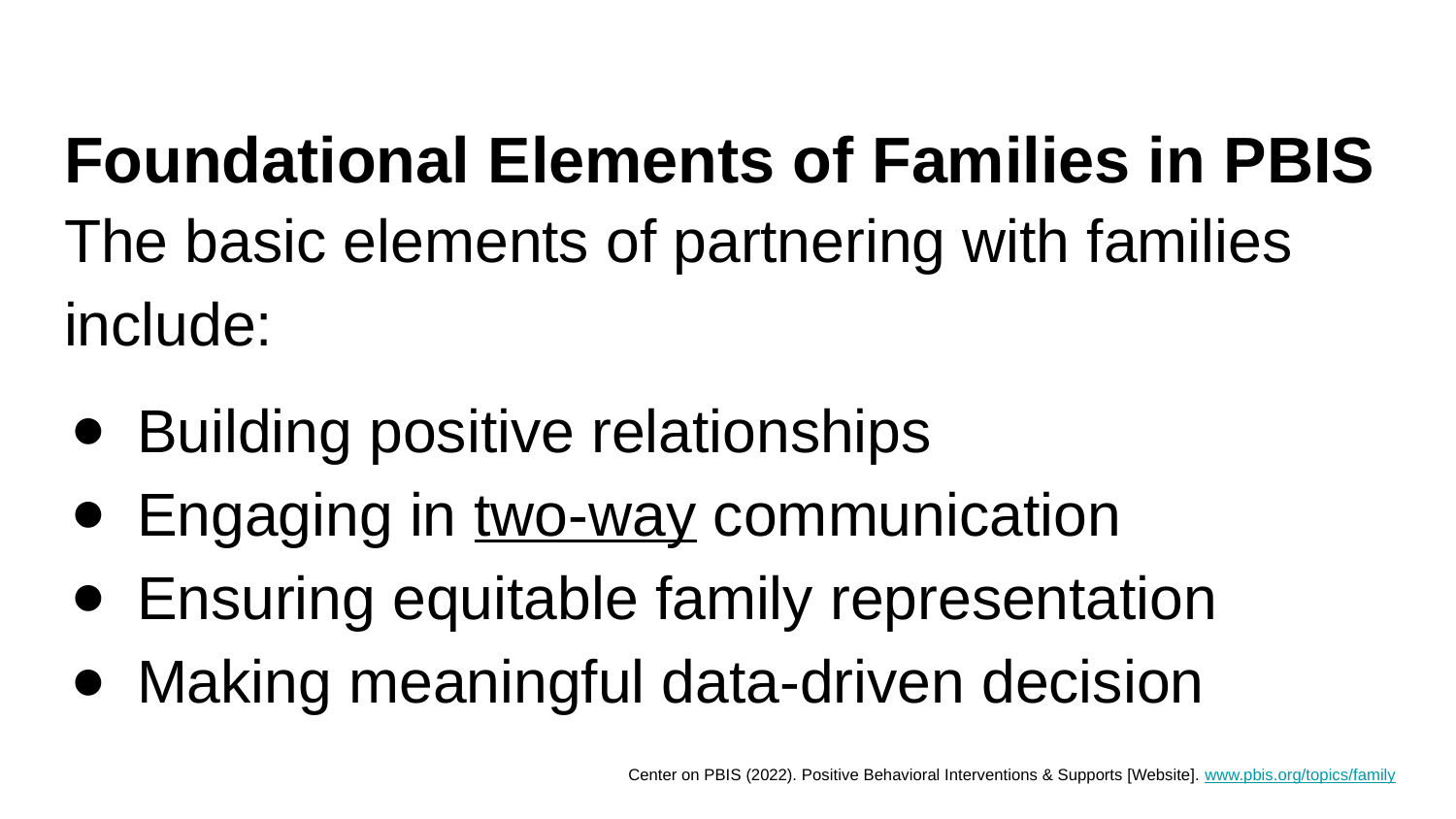

# Foundational Elements of Families in PBIS
The basic elements of partnering with families include:
Building positive relationships
Engaging in two-way communication
Ensuring equitable family representation
Making meaningful data-driven decision

Center on PBIS (2022). Positive Behavioral Interventions & Supports [Website]. www.pbis.org/topics/family